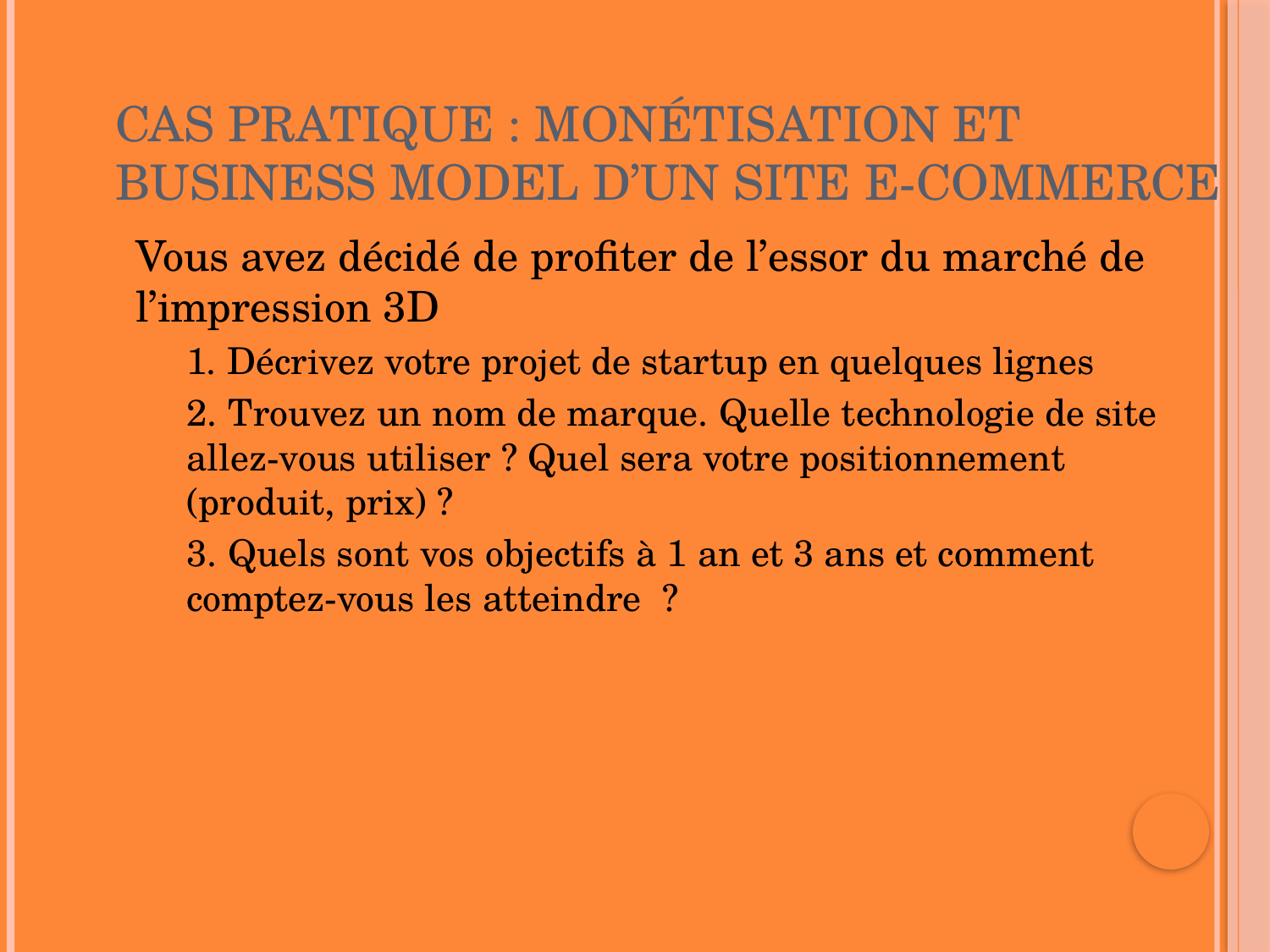

# Cas pratique : monétisation et business model d’un site e-commerce
Vous avez décidé de profiter de l’essor du marché de l’impression 3D
1. Décrivez votre projet de startup en quelques lignes
2. Trouvez un nom de marque. Quelle technologie de site allez-vous utiliser ? Quel sera votre positionnement (produit, prix) ?
3. Quels sont vos objectifs à 1 an et 3 ans et comment comptez-vous les atteindre  ?